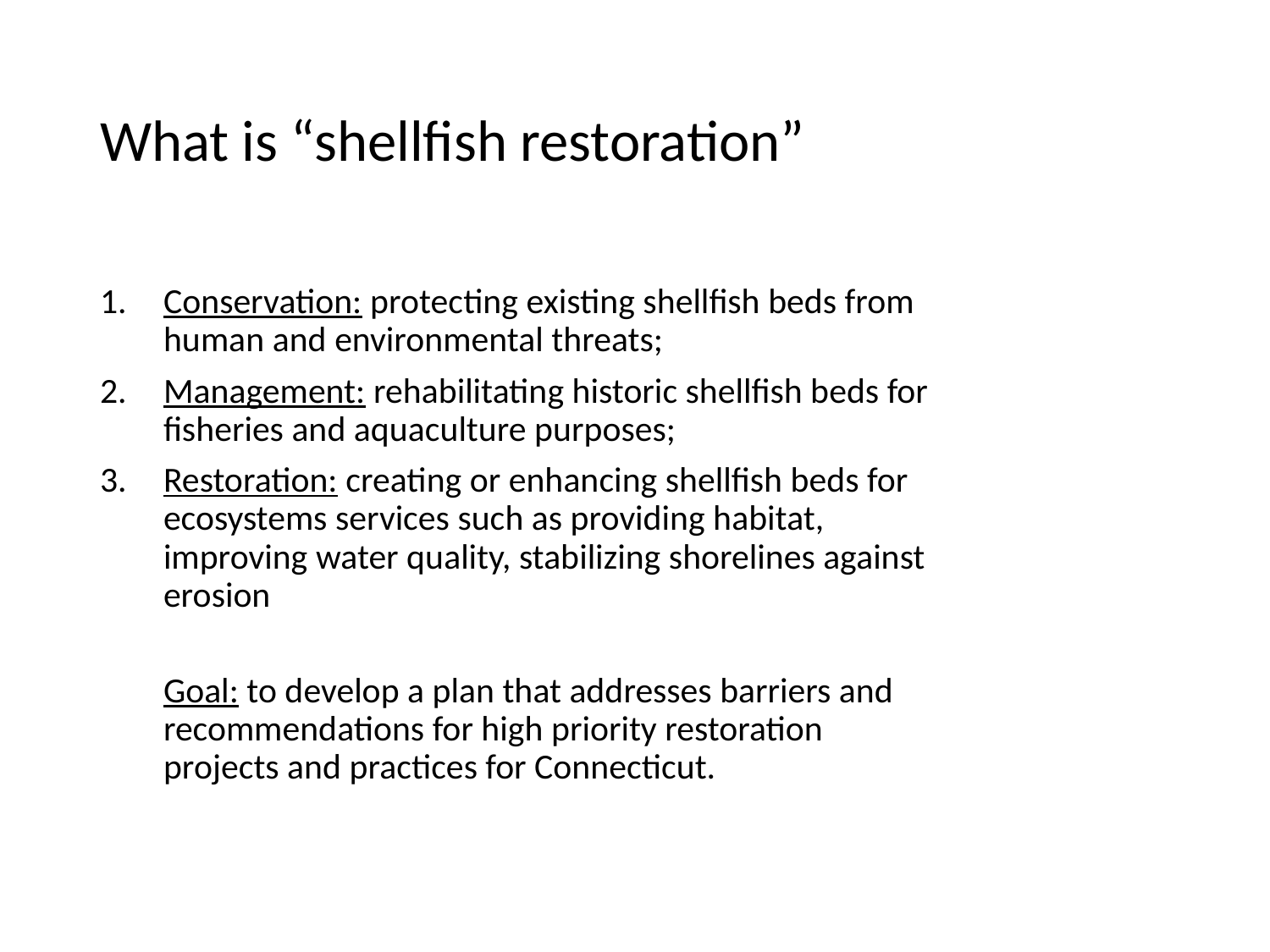

# What is “shellfish restoration”

Conservation: protecting existing shellfish beds from human and environmental threats;
Management: rehabilitating historic shellfish beds for fisheries and aquaculture purposes;
Restoration: creating or enhancing shellfish beds for ecosystems services such as providing habitat, improving water quality, stabilizing shorelines against erosion

Goal: to develop a plan that addresses barriers and recommendations for high priority restoration projects and practices for Connecticut.